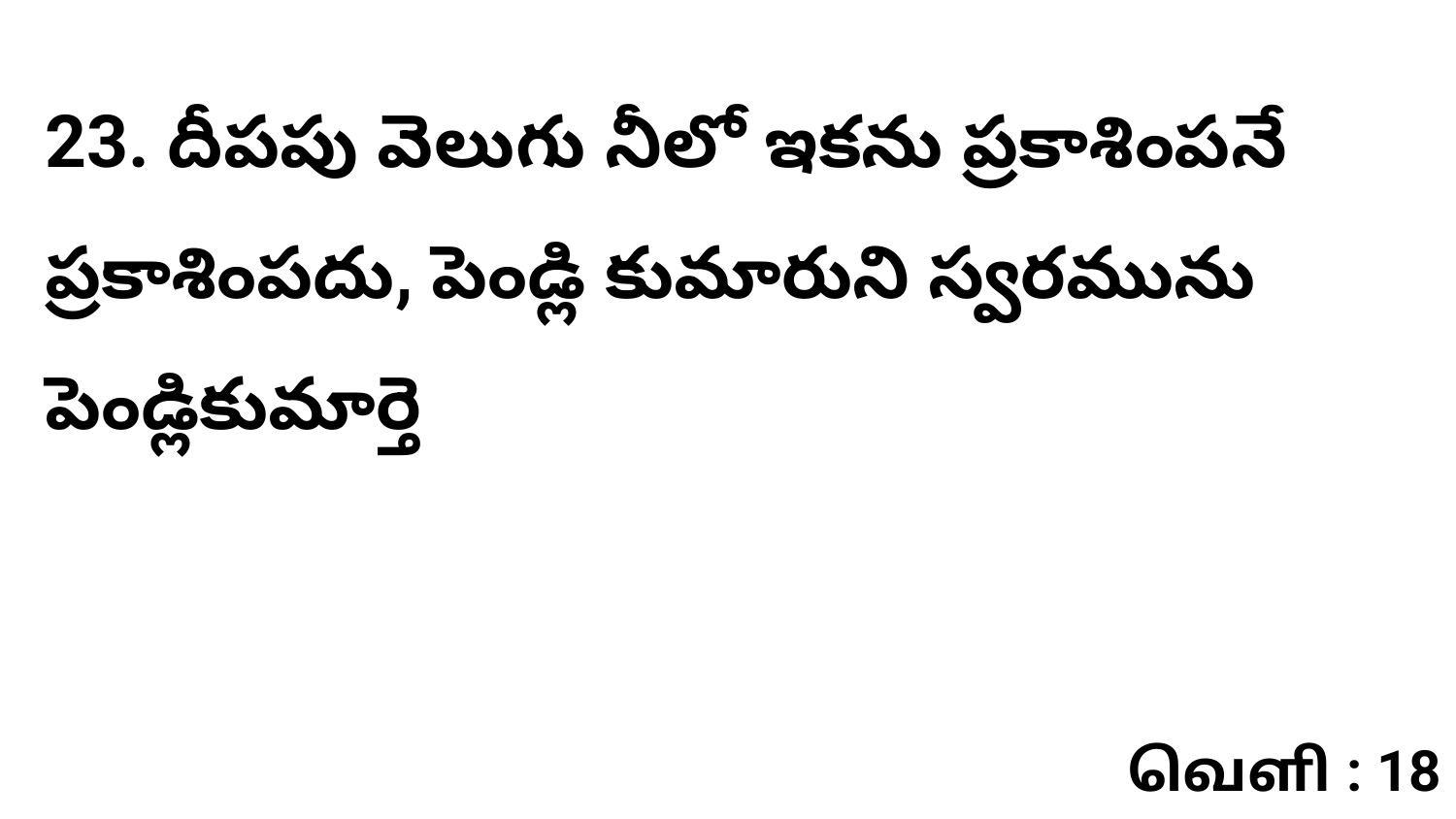

23. దీపపు వెలుగు నీలో ఇకను ప్రకాశింపనే ప్రకాశింపదు, పెండ్లి కుమారుని స్వరమును పెండ్లికుమార్తె
வெளி : 18